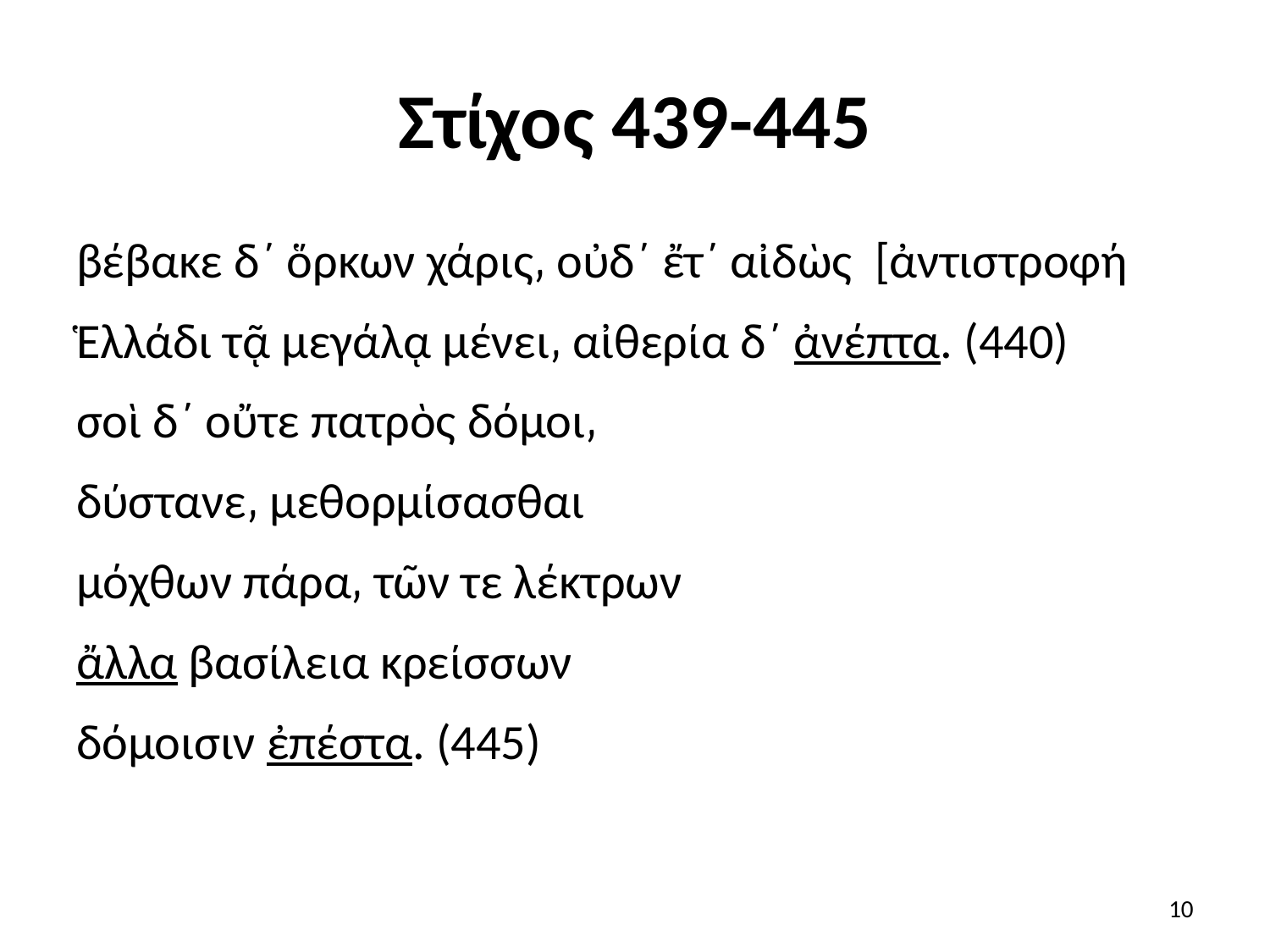

# Στίχος 439-445
βέβακε δ΄ ὅρκων χάρις͵ οὐδ΄ ἔτ΄ αἰδὼς  [ἀντιστροφή
Ἑλλάδι τᾷ μεγάλᾳ μένει͵ αἰθερία δ΄ ἀνέπτα. (440)
σοὶ δ΄ οὔτε πατρὸς δόμοι͵
δύστανε͵ μεθορμίσασθαι
μόχθων πάρα͵ τῶν τε λέκτρων
ἄλλα βασίλεια κρείσσων
δόμοισιν ἐπέστα. (445)
10